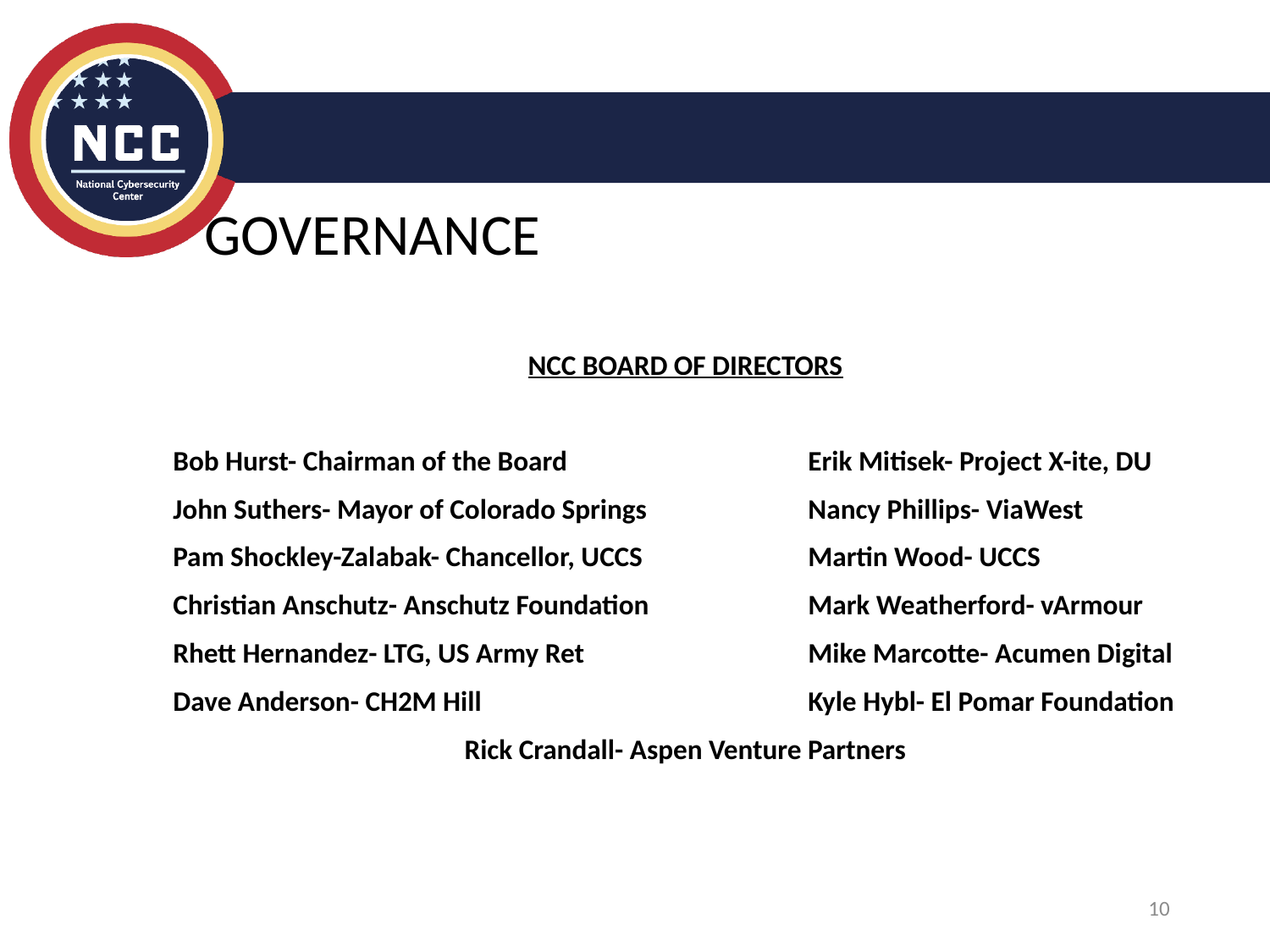

GOVERNANCE
NCC BOARD OF DIRECTORS

Bob Hurst- Chairman of the Board		Erik Mitisek- Project X-ite, DU
John Suthers- Mayor of Colorado Springs		Nancy Phillips- ViaWest
Pam Shockley-Zalabak- Chancellor, UCCS		Martin Wood- UCCS
Christian Anschutz- Anschutz Foundation		Mark Weatherford- vArmour
Rhett Hernandez- LTG, US Army Ret	  	Mike Marcotte- Acumen Digital
Dave Anderson- CH2M Hill			Kyle Hybl- El Pomar Foundation
Rick Crandall- Aspen Venture Partners
10